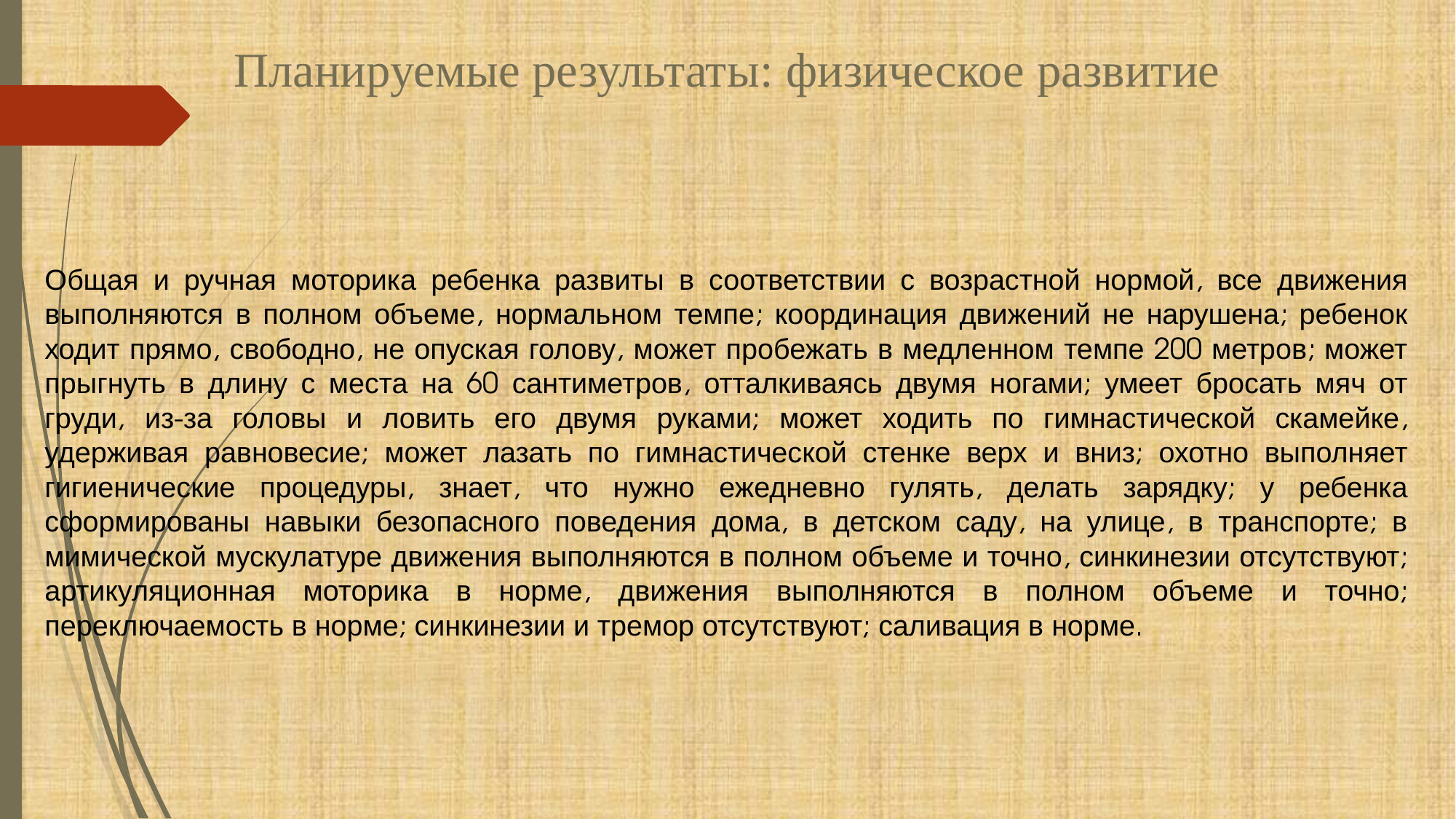

# Планируемые результаты: физическое развитие
Общая и ручная моторика ребенка развиты в соответствии с возрастной нормой, все движения выполняются в полном объеме, нормальном темпе; координация движений не нарушена; ребенок ходит прямо, свободно, не опуская голову, может пробежать в медленном темпе 200 метров; может прыгнуть в длину с места на 60 сантиметров, отталкиваясь двумя ногами; умеет бросать мяч от груди, из-за головы и ловить его двумя руками; может ходить по гимнастической скамейке, удерживая равновесие; может лазать по гимнастической стенке верх и вниз; охотно выполняет гигиенические процедуры, знает, что нужно ежедневно гулять, делать зарядку; у ребенка сформированы навыки безопасного поведения дома, в детском саду, на улице, в транспорте; в мимической мускулатуре движения выполняются в полном объеме и точно, синкинезии отсутствуют; артикуляционная моторика в норме, движения выполняются в полном объеме и точно; переключаемость в норме; синкинезии и тремор отсутствуют; саливация в норме.